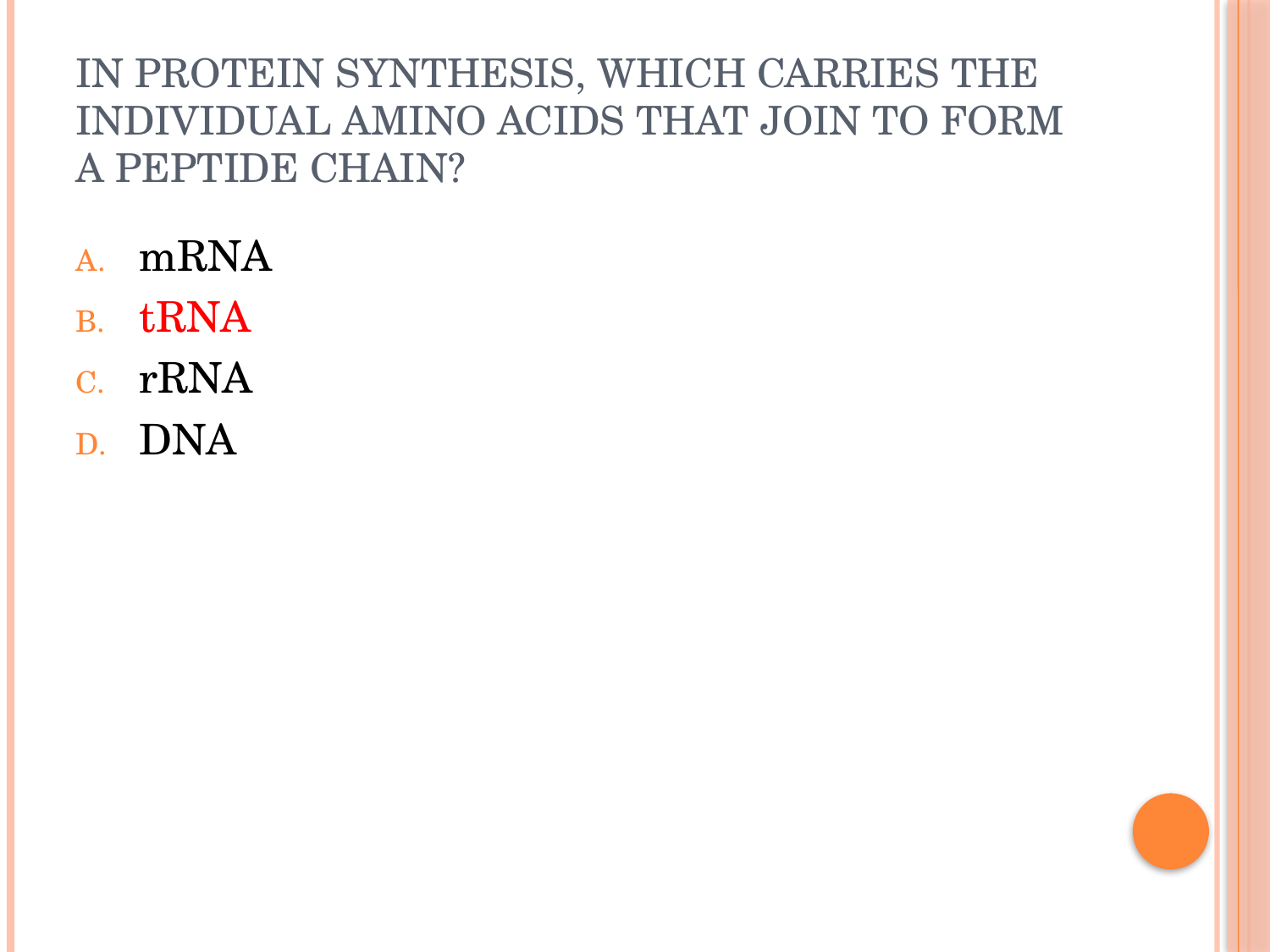

# In protein synthesis, which carries the individual amino acids that join to form a peptide chain?
mRNA
tRNA
rRNA
DNA